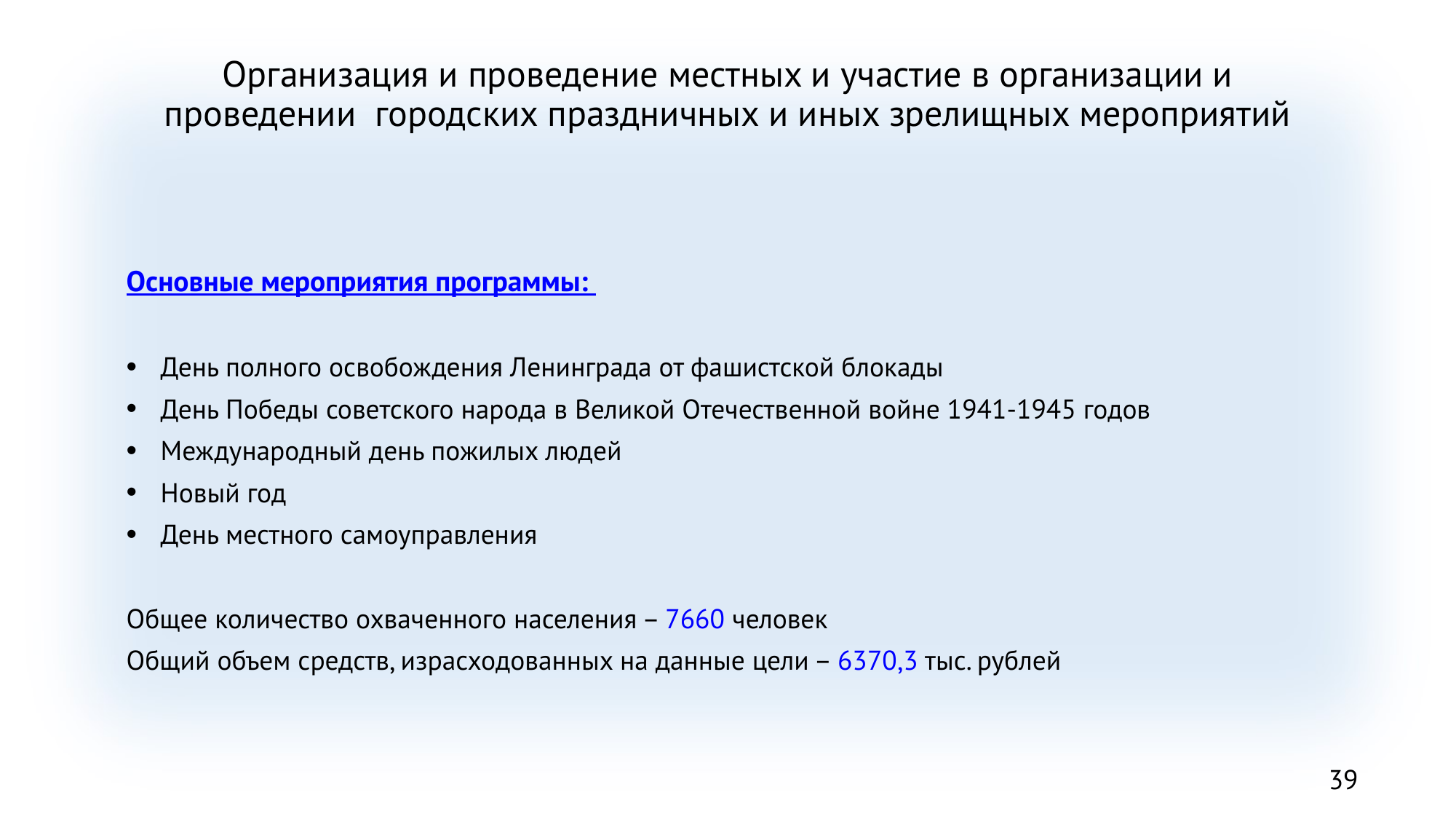

# Организация и проведение местных и участие в организации и проведении  городских праздничных и иных зрелищных мероприятий

Основные мероприятия программы:

День полного освобождения Ленинграда от фашистской блокады
День Победы советского народа в Великой Отечественной войне 1941-1945 годов
Международный день пожилых людей
Новый год
День местного самоуправления

Общее количество охваченного населения – 7660 человек
Общий объем средств, израсходованных на данные цели – 6370,3 тыс. рублей

39